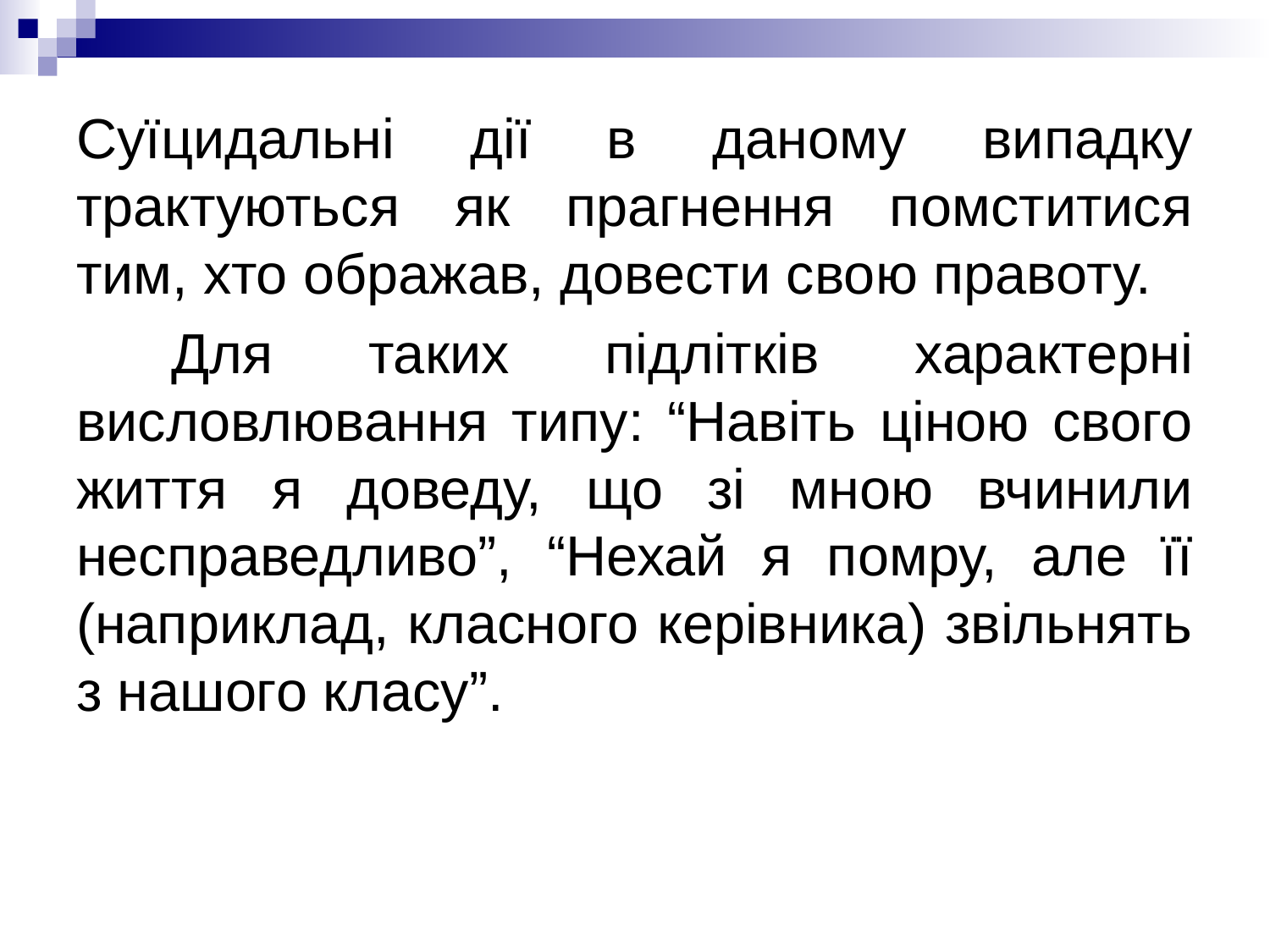

Суїцидальні дії в даному випадку трактуються як прагнення помститися тим, хто ображав, довести свою правоту.
 Для таких підлітків характерні висловлювання типу: “Навіть ціною свого життя я доведу, що зі мною вчинили несправедливо”, “Нехай я помру, але її (наприклад, класного керівника) звільнять з нашого класу”.